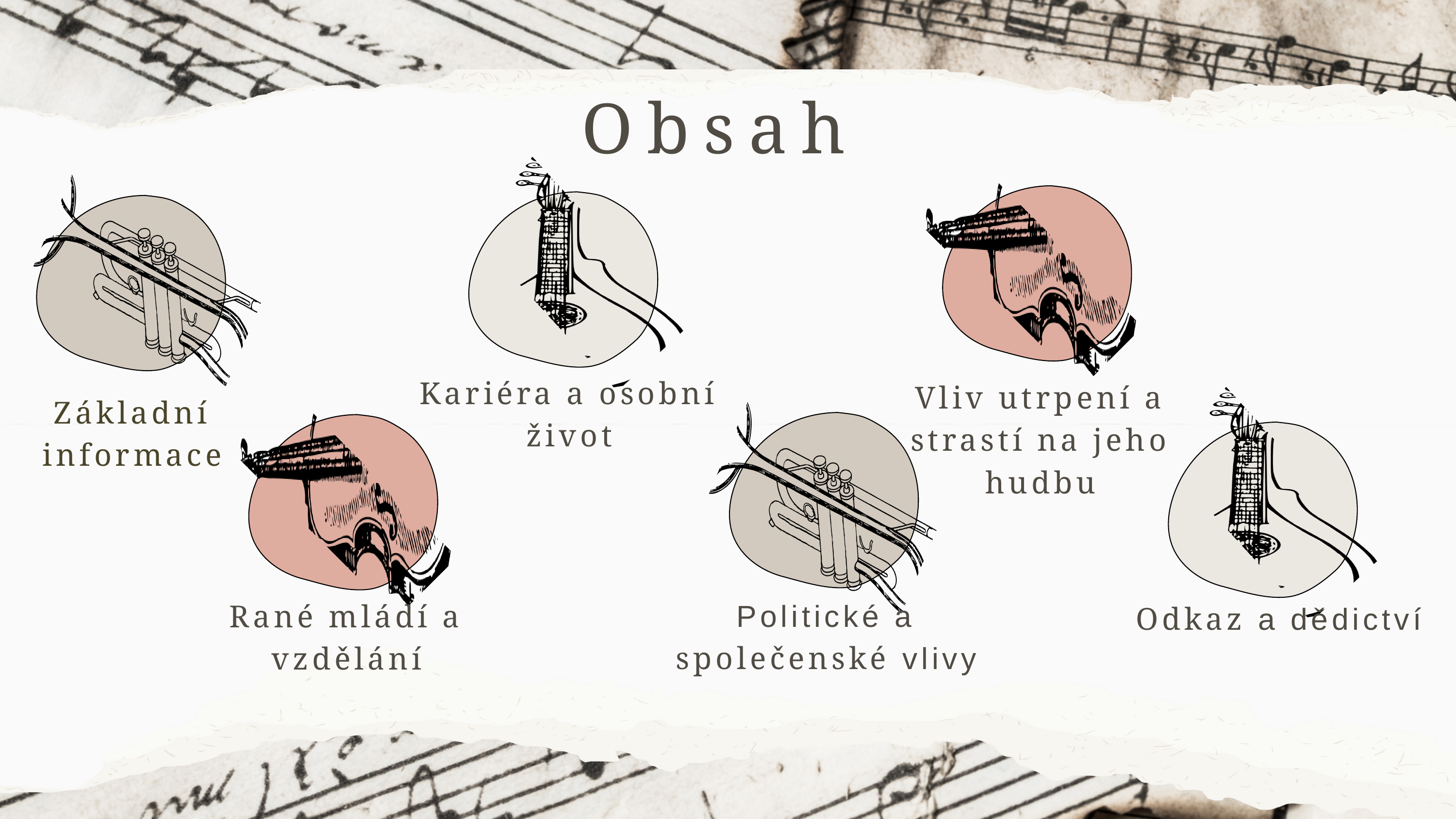

Obsah

Kariéra a osobní život

Vliv utrpení a strastí na jeho hudbu
Základní informace

Politické a společenské vlivy
Rané mládí a vzdělání
Odkaz a dědictví